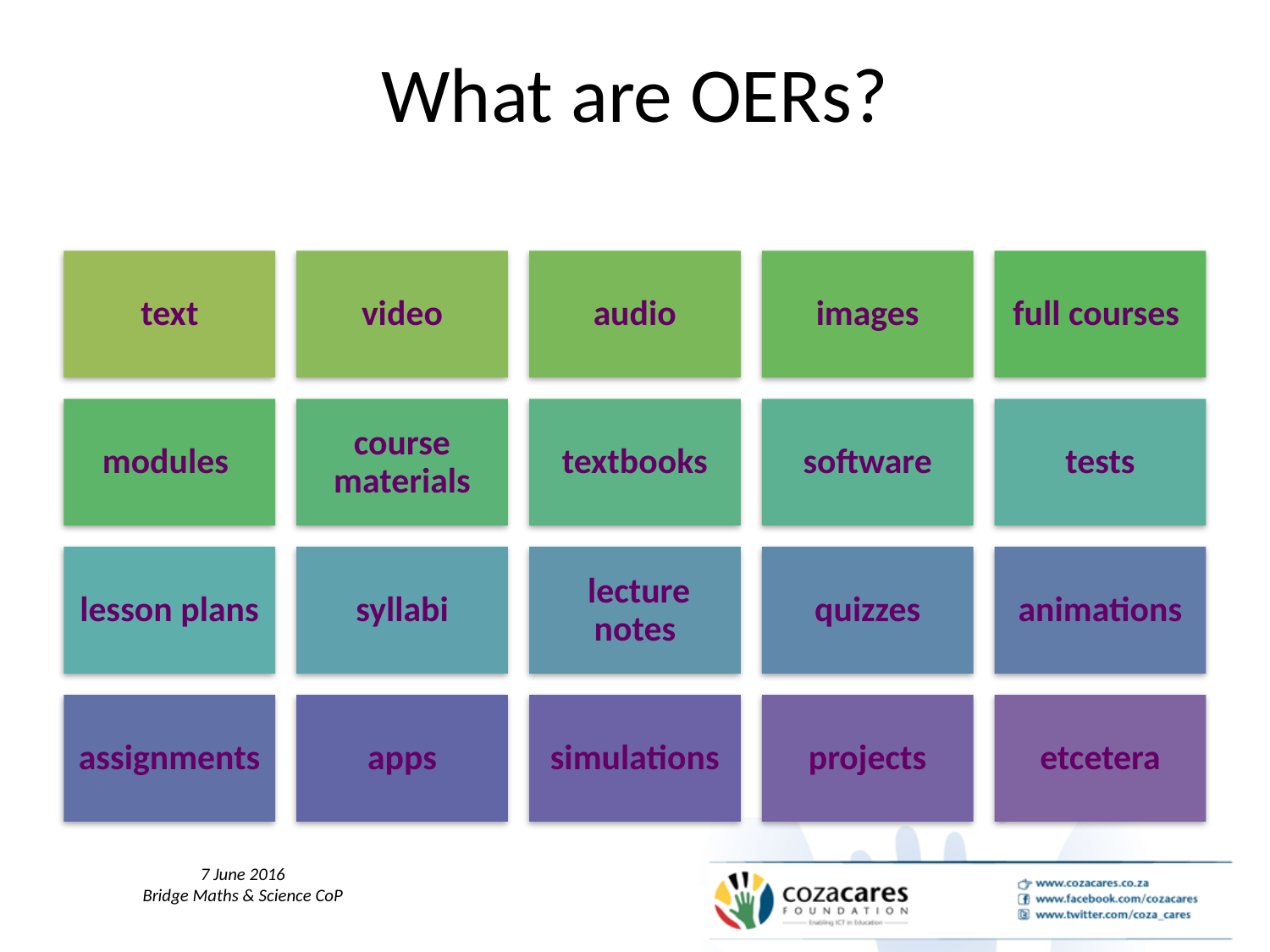

# What are OERs?
text
video
 audio
images
full courses
modules
course materials
textbooks
software
tests
lesson plans
syllabi
 lecture notes
quizzes
animations
assignments
apps
simulations
projects
etcetera
7 June 2016
Bridge Maths & Science CoP